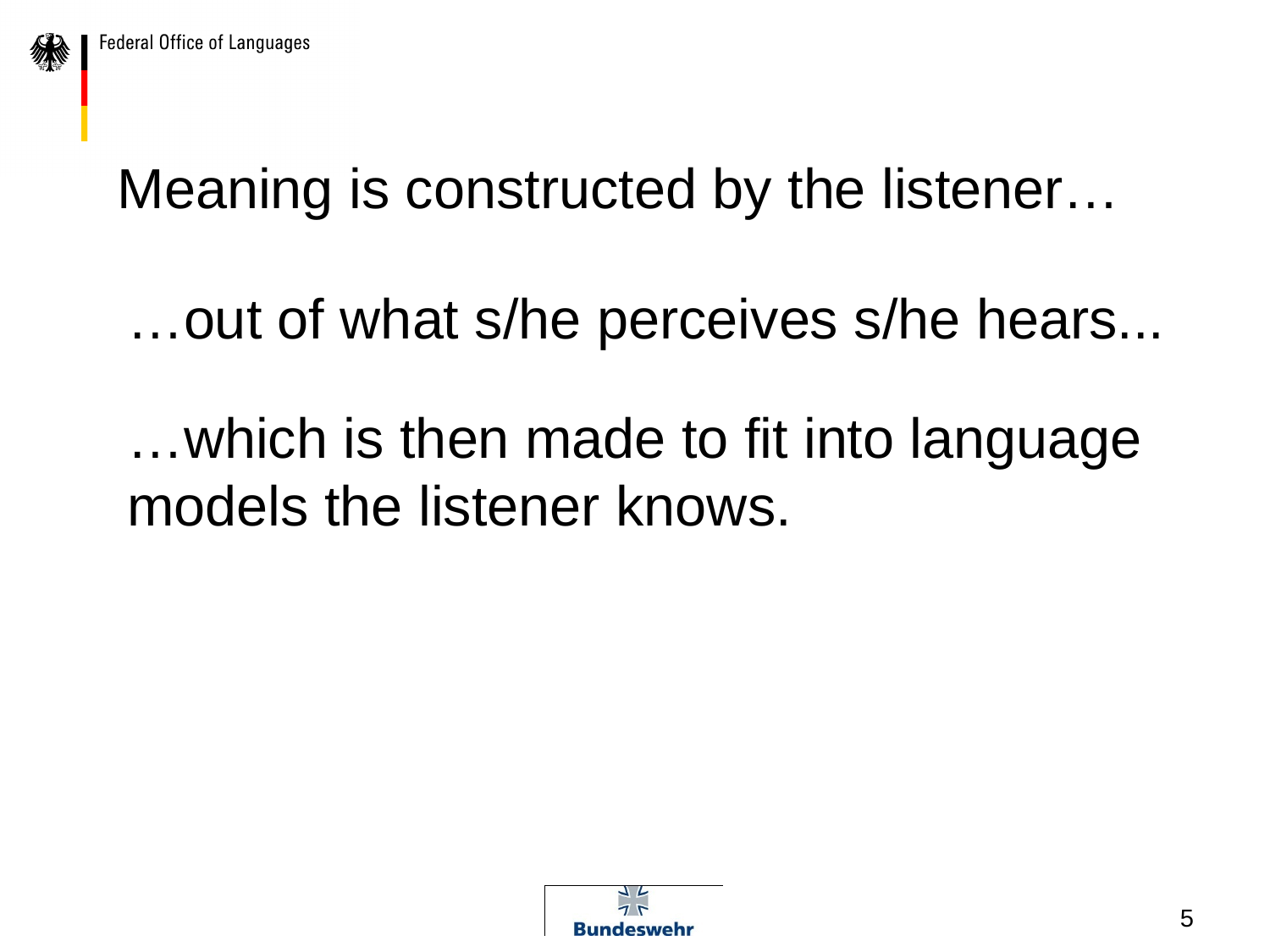

Meaning is constructed by the listener…
…out of what s/he perceives s/he hears...
…which is then made to fit into language models the listener knows.
5